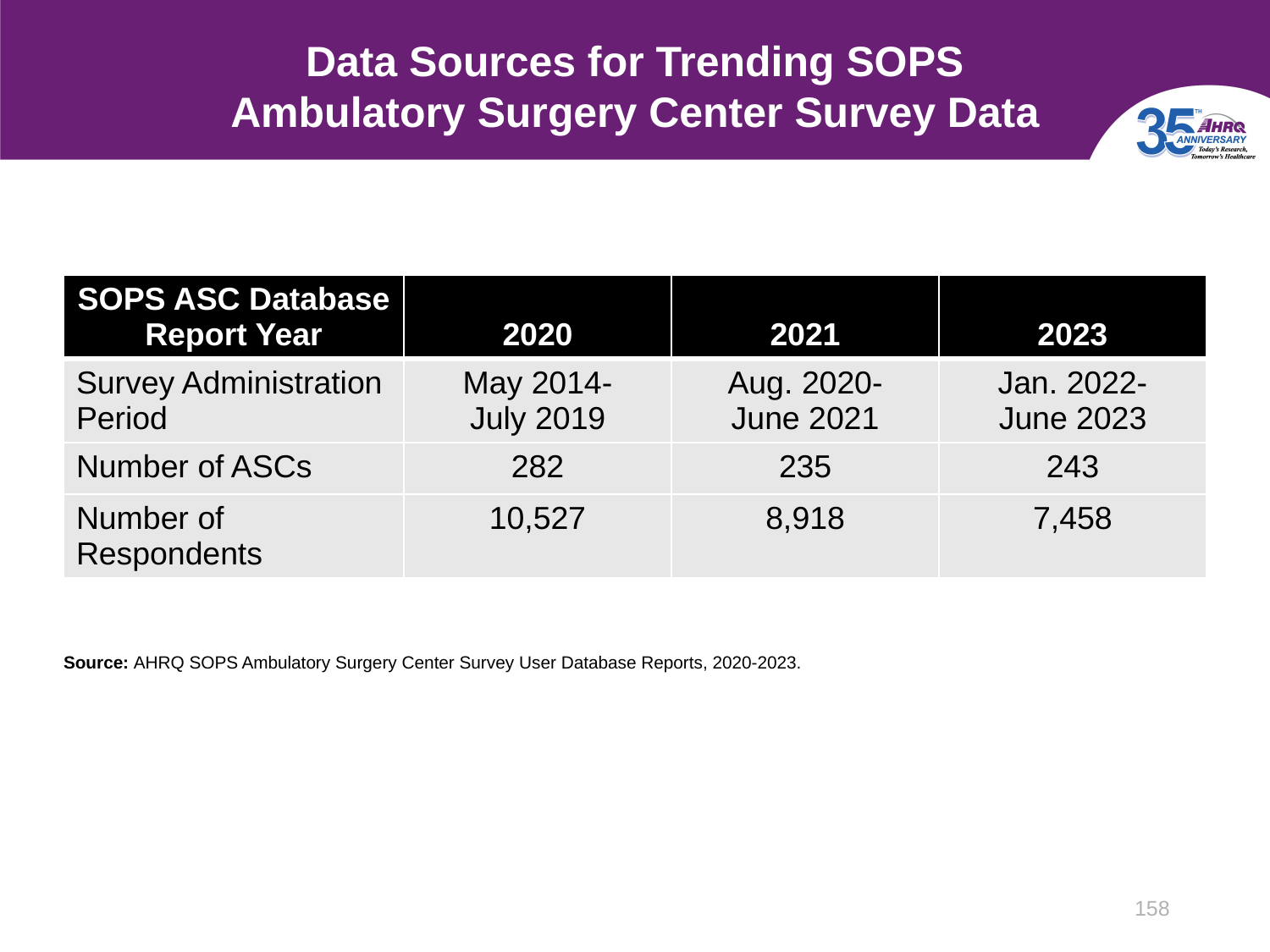

# Data Sources for Trending SOPS Ambulatory Surgery Center Survey Data
| SOPS ASC Database Report Year | 2020 | 2021 | 2023 |
| --- | --- | --- | --- |
| Survey Administration Period | May 2014- July 2019 | Aug. 2020- June 2021 | Jan. 2022- June 2023 |
| Number of ASCs | 282 | 235 | 243 |
| Number of Respondents | 10,527 | 8,918 | 7,458 |
Source: AHRQ SOPS Ambulatory Surgery Center Survey User Database Reports, 2020-2023.
158